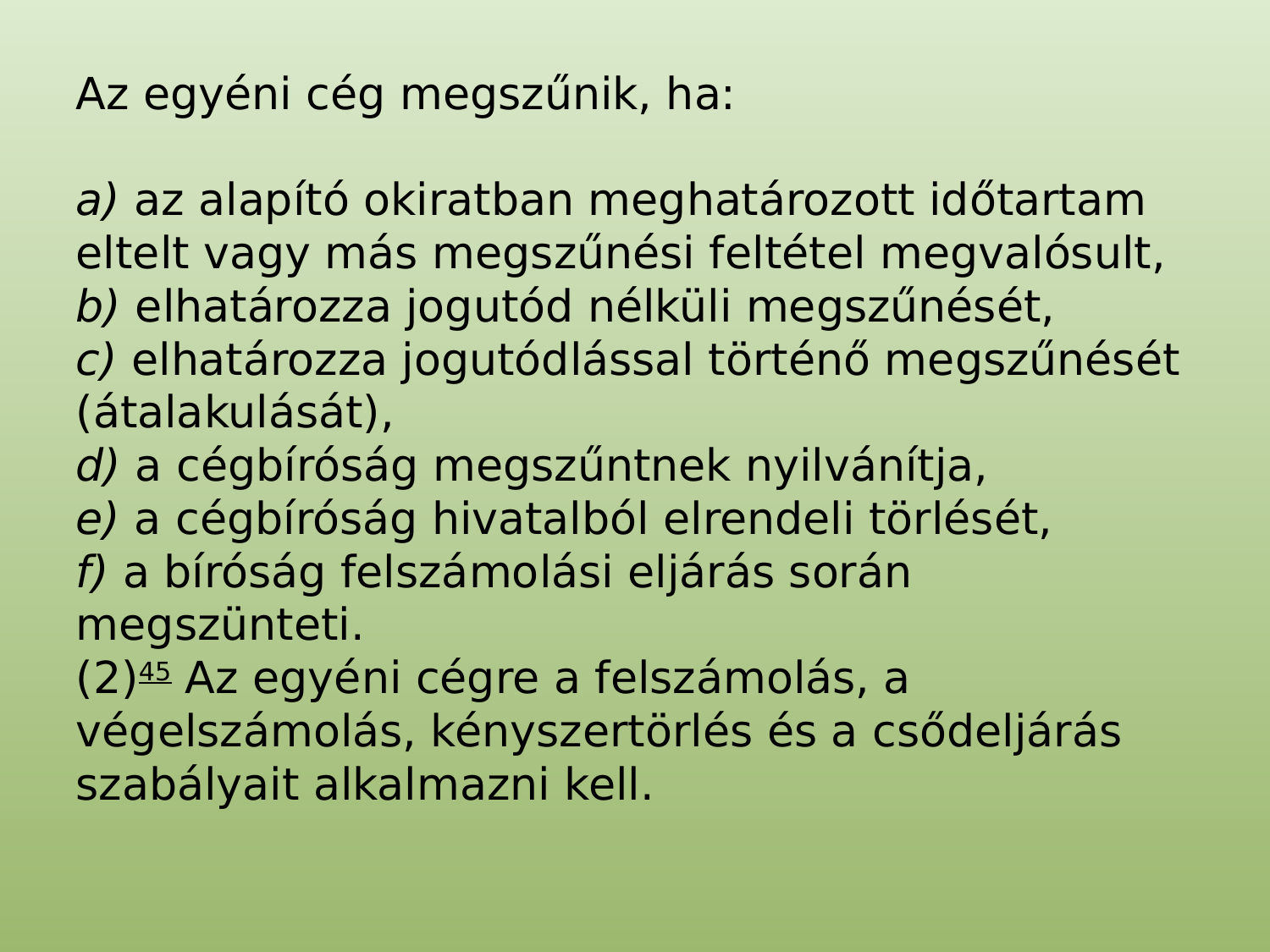

# Az egyéni cég megszűnik, ha: a) az alapító okiratban meghatározott időtartam eltelt vagy más megszűnési feltétel megvalósult, b) elhatározza jogutód nélküli megszűnését, c) elhatározza jogutódlással történő megszűnését (átalakulását), d) a cégbíróság megszűntnek nyilvánítja, e) a cégbíróság hivatalból elrendeli törlését, f) a bíróság felszámolási eljárás során megszünteti. (2)45 Az egyéni cégre a felszámolás, a végelszámolás, kényszertörlés és a csődeljárás szabályait alkalmazni kell.